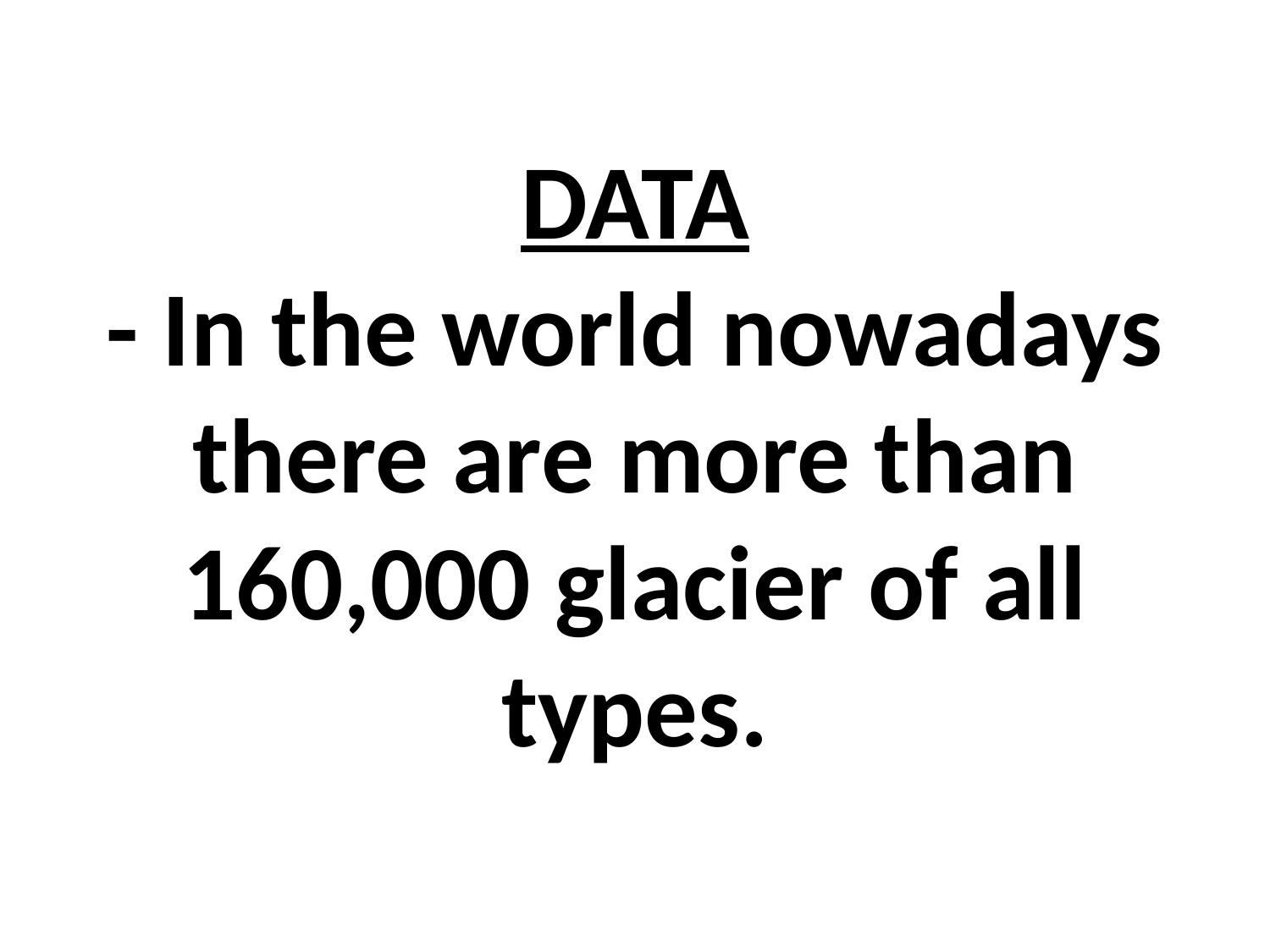

# DATA - In the world nowadays there are more than 160,000 glacier of all types.